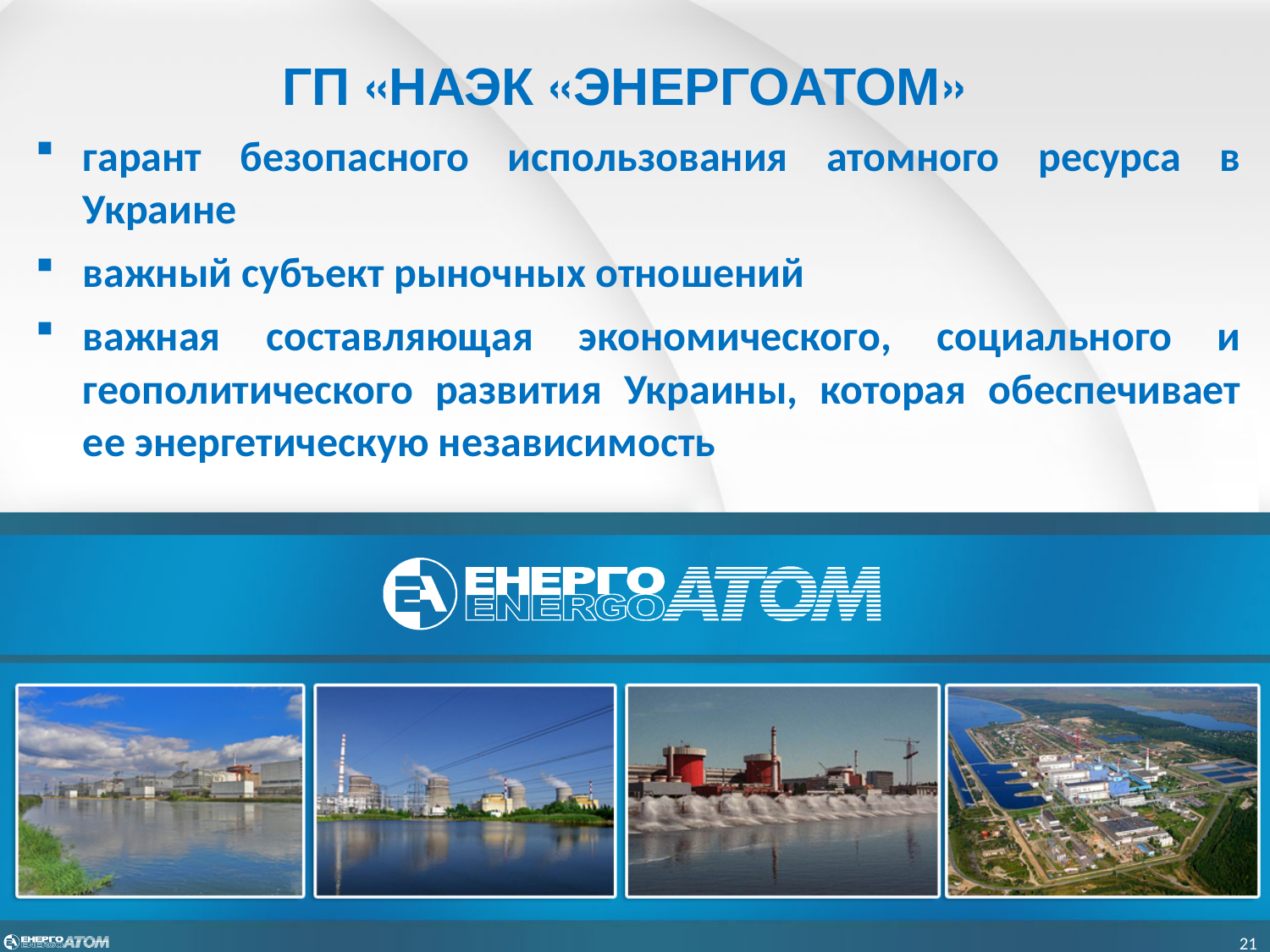

ГП «НАЭК «ЭНЕРГОАТОМ»
гарант безопасного использования атомного ресурса в Украине
важный субъект рыночных отношений
важная составляющая экономического, социального и геополитического развития Украины, которая обеспечивает ее энергетическую независимость

21